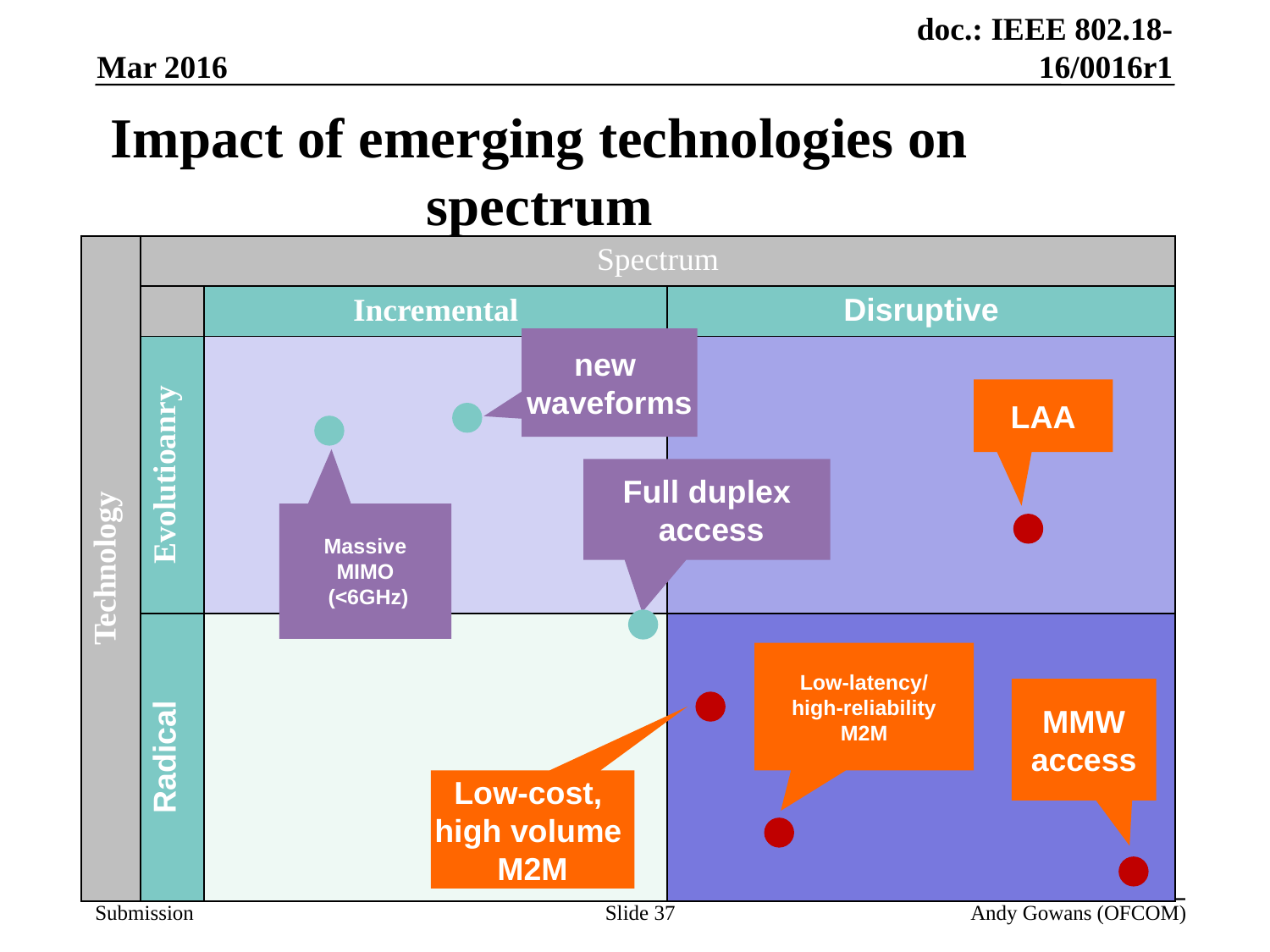

Mar 2016
Impact of emerging technologies on spectrum
| Technology | Spectrum |  |  |
| --- | --- | --- | --- |
|  |  | Incremental | Disruptive |
|  | Evolutioanry |  |  |
|  | Radical |  |  |
new
waveforms
LAA

Full duplex
 access
Massive
MIMO
 (<6GHz)

Low-latency/
high-reliability
M2M
MMW
access

Low-cost,
high volume
M2M

37
Andy Gowans (OFCOM)